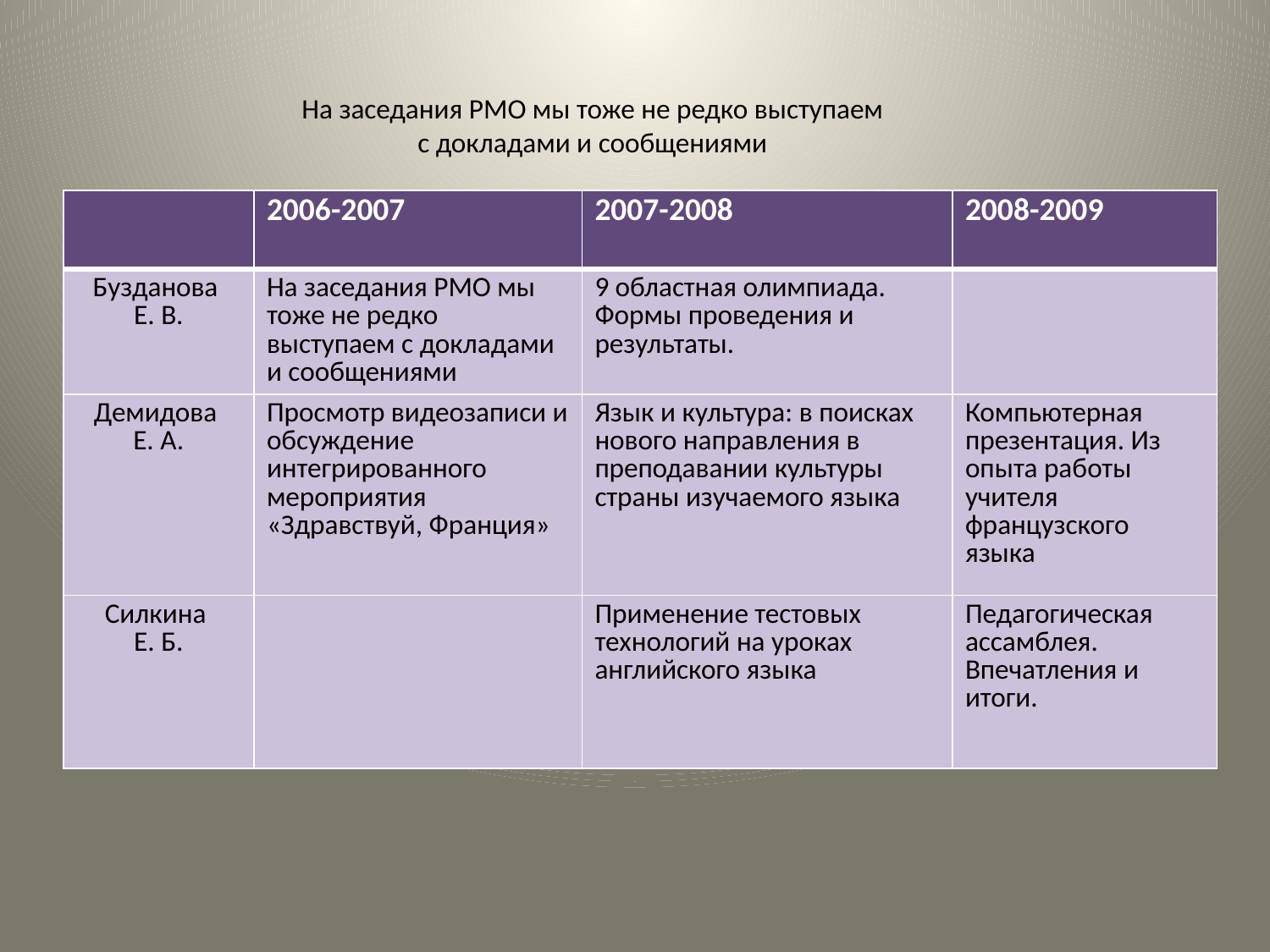

На заседания РМО мы тоже не редко выступаем с докладами и сообщениями
|  | 2006-2007 | 2007-2008 | 2008-2009 |
| --- | --- | --- | --- |
| Бузданова Е. В. | На заседания РМО мы тоже не редко выступаем с докладами и сообщениями | 9 областная олимпиада. Формы проведения и результаты. |  |
| Демидова Е. А. | Просмотр видеозаписи и обсуждение интегрированного мероприятия «Здравствуй, Франция» | Язык и культура: в поисках нового направления в преподавании культуры страны изучаемого языка | Компьютерная презентация. Из опыта работы учителя французского языка |
| Силкина Е. Б. |  | Применение тестовых технологий на уроках английского языка | Педагогическая ассамблея. Впечатления и итоги. |